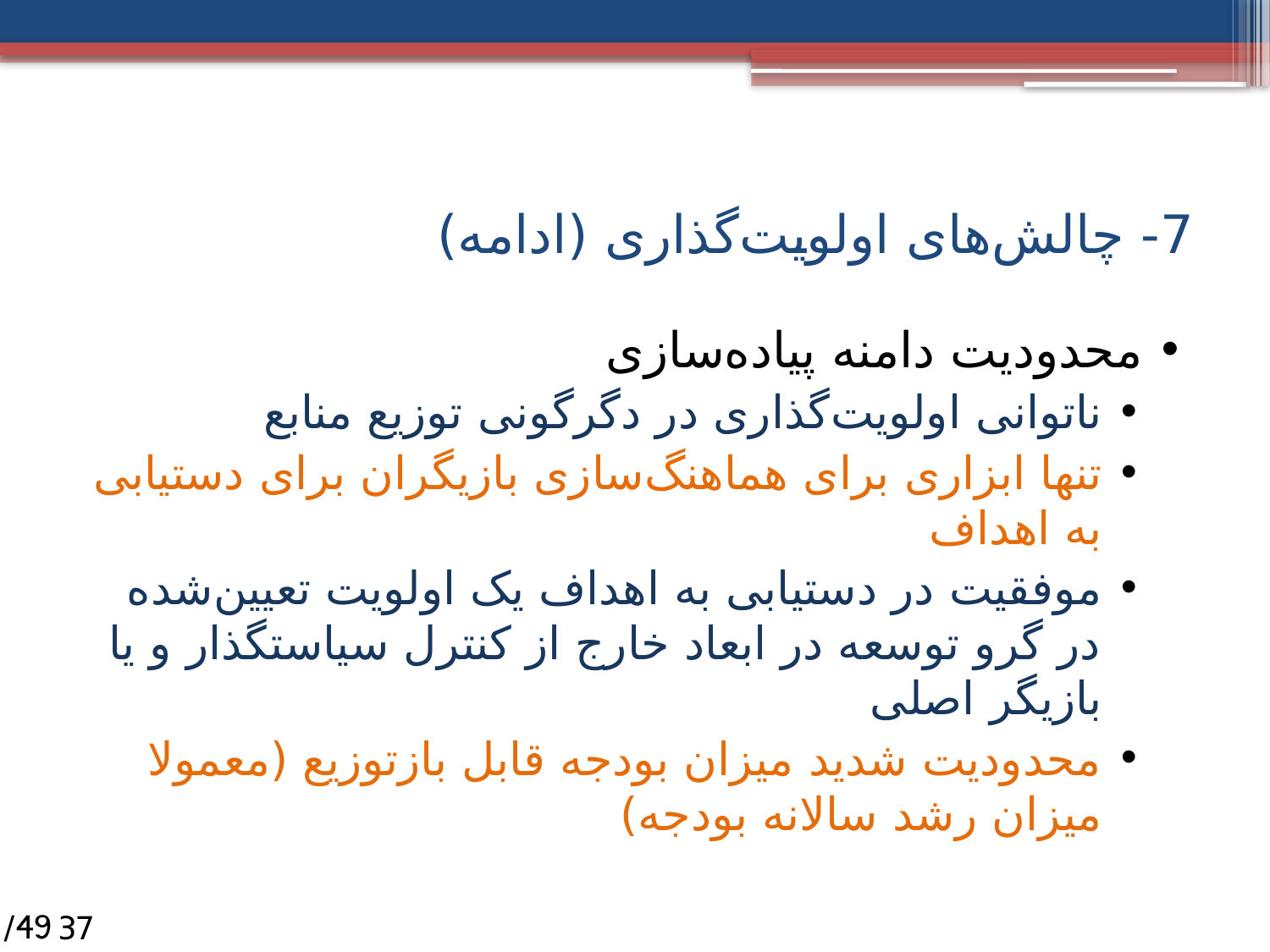

# 7- چالش‌های اولویت‌گذاری (ادامه)
محدودیت دامنه پیاده‌سازی
ناتوانی اولویت‌‌گذاری در دگرگونی توزیع منابع
تنها ابزاری برای هماهنگ‌سازی بازیگران برای دستیابی به اهداف
موفقیت در دستیابی به اهداف یک اولویت تعیین‌شده در گرو توسعه در ابعاد خارج از کنترل سیاستگذار و یا بازیگر اصلی
محدودیت شدید میزان بودجه قابل بازتوزیع (معمولا میزان رشد سالانه بودجه)
/49
37